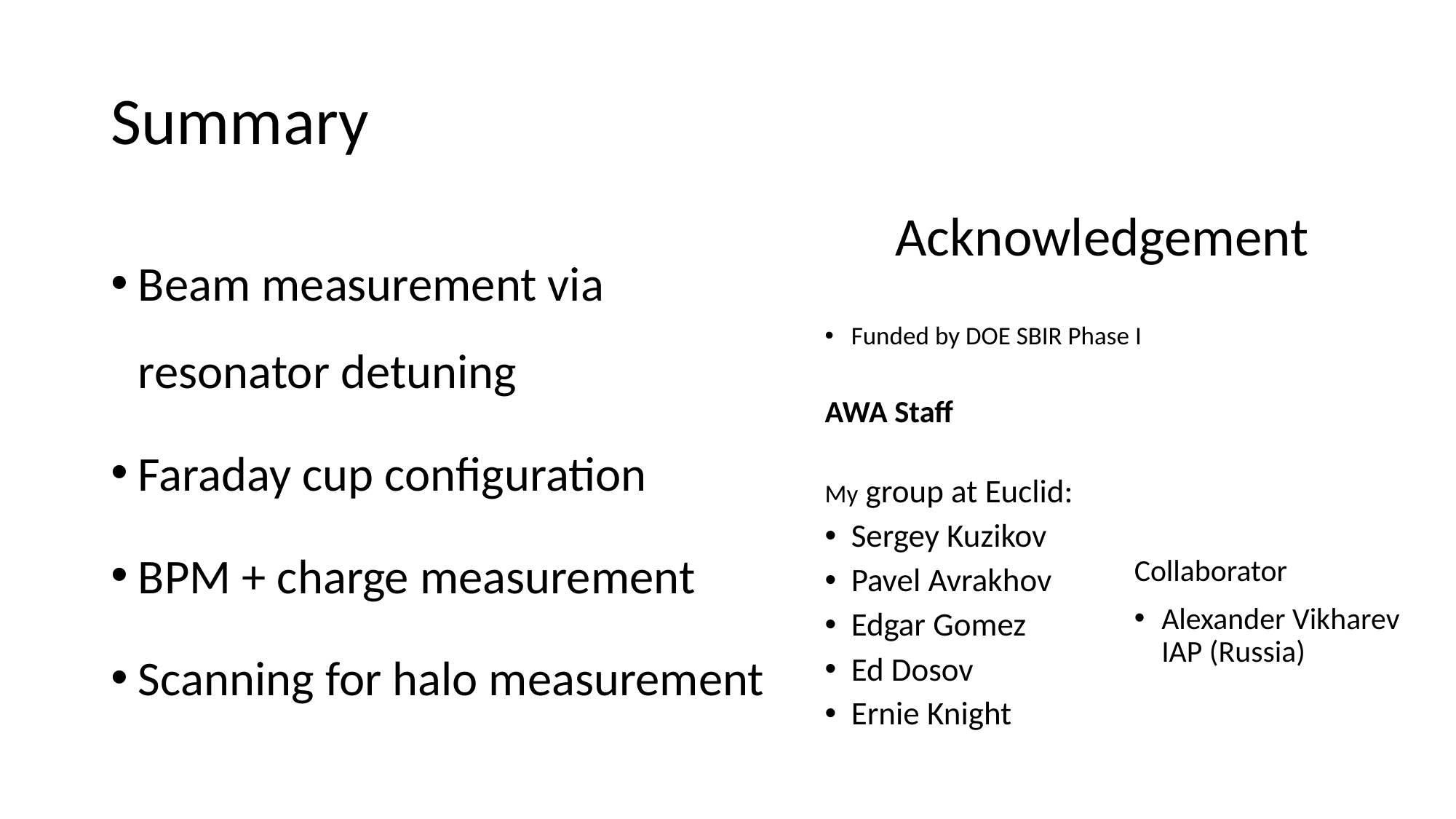

# Summary
Acknowledgement
Beam measurement via resonator detuning
Faraday cup configuration
BPM + charge measurement
Scanning for halo measurement
Funded by DOE SBIR Phase I

AWA Staff

My group at Euclid:
Sergey Kuzikov
Pavel Avrakhov
Edgar Gomez
Ed Dosov
Ernie Knight

Collaborator
Alexander Vikharev IAP (Russia)